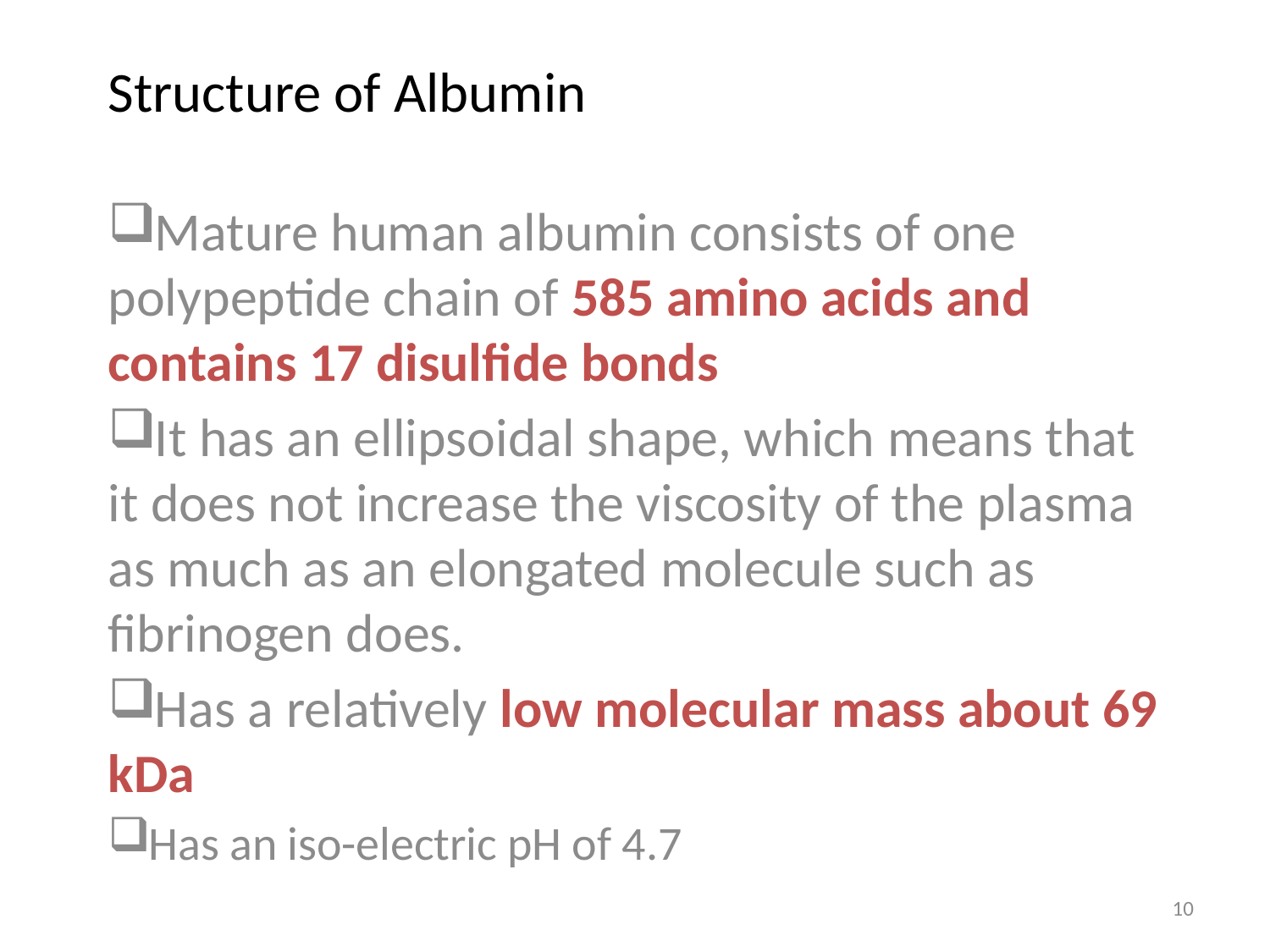

# Structure of Albumin
Mature human albumin consists of one polypeptide chain of 585 amino acids and contains 17 disulfide bonds
It has an ellipsoidal shape, which means that it does not increase the viscosity of the plasma as much as an elongated molecule such as fibrinogen does.
Has a relatively low molecular mass about 69 kDa
Has an iso-electric pH of 4.7

10